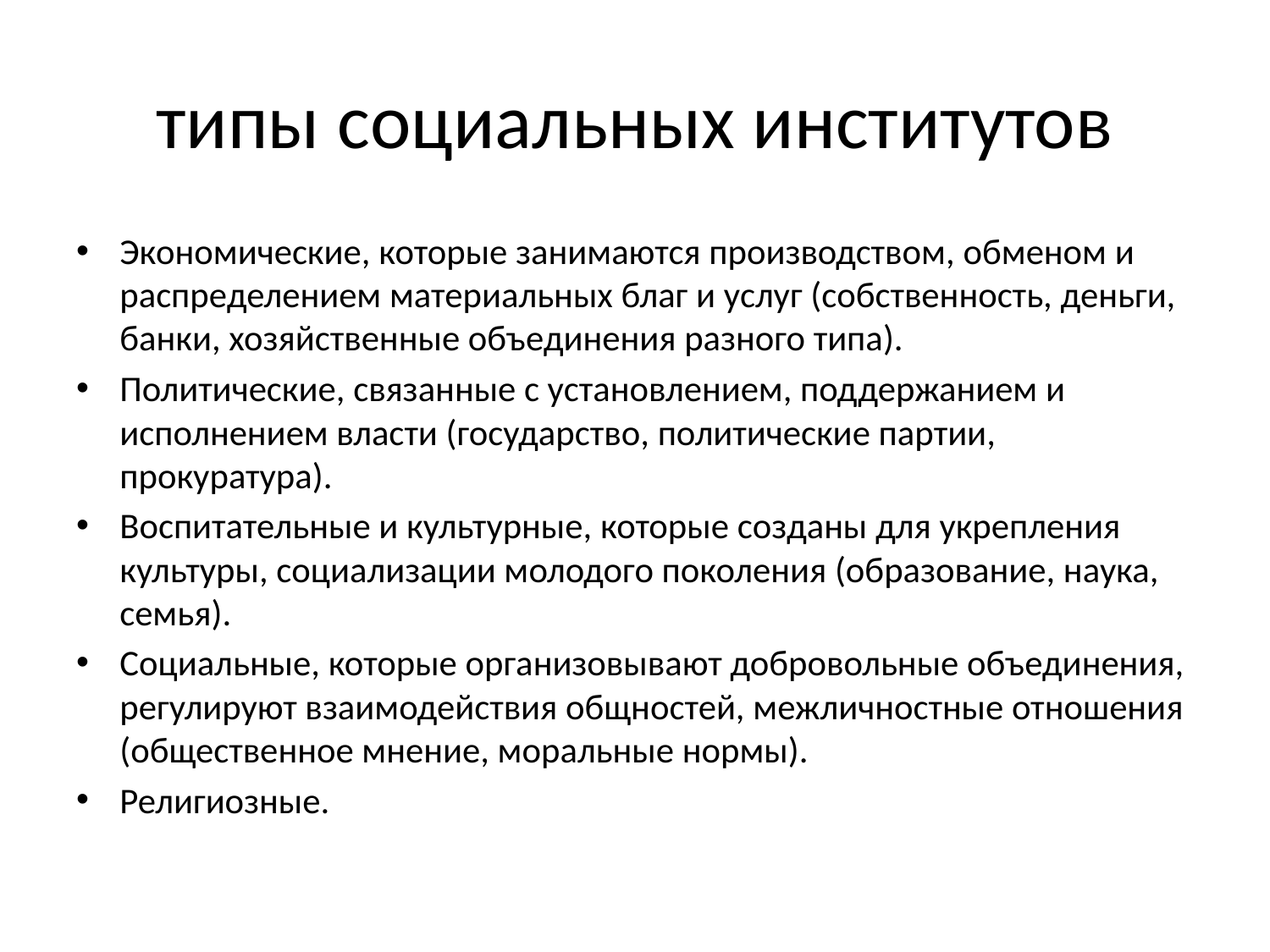

# типы социальных институтов
Экономические, которые занимаются производством, обменом и распределением материальных благ и услуг (собственность, деньги, банки, хозяйственные объединения разного типа).
Политические, связанные с установлением, поддержанием и исполнением власти (государство, политические партии, прокуратура).
Воспитательные и культурные, которые созданы для укрепления культуры, социализации молодого поколения (образование, наука, семья).
Социальные, которые организовывают добровольные объединения, регулируют взаимодействия общностей, межличностные отношения (общественное мнение, моральные нормы).
Религиозные.